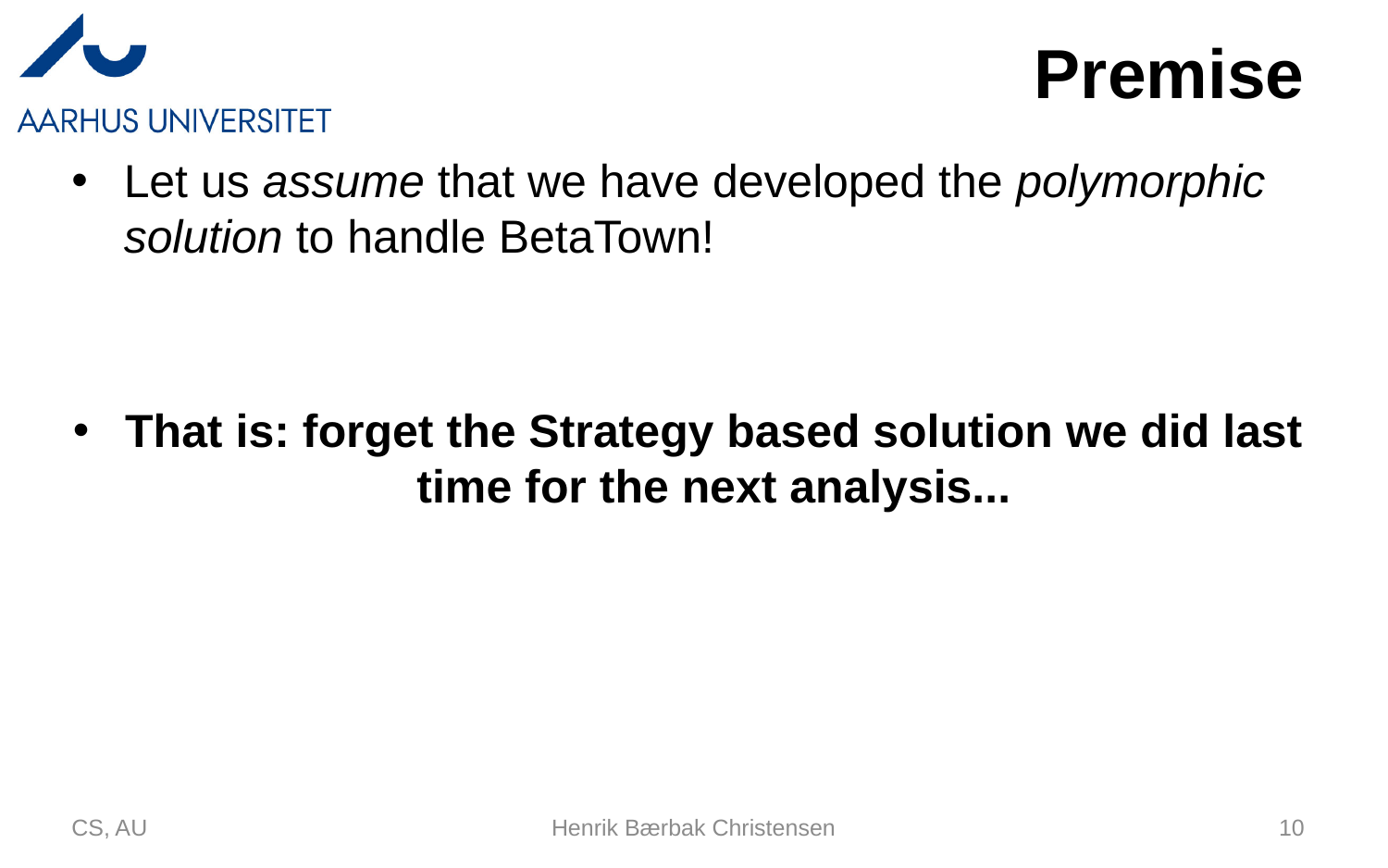

# Premise
Let us assume that we have developed the polymorphic solution to handle BetaTown!

That is: forget the Strategy based solution we did last time for the next analysis...
CS, AU
Henrik Bærbak Christensen
10